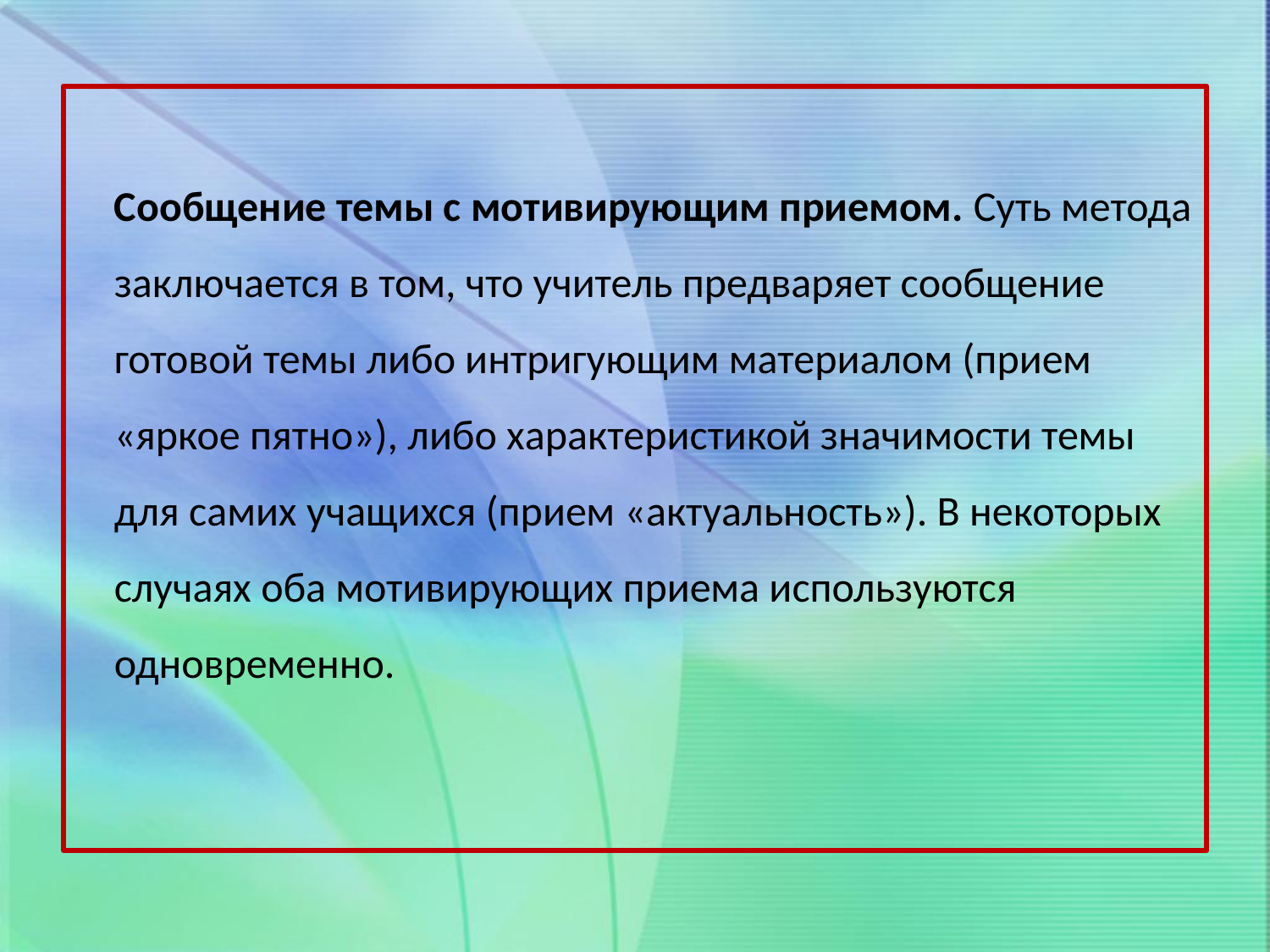

Сообщение темы с мотивирующим приемом. Суть метода заключается в том, что учитель предваряет сообщение готовой темы либо интригующим материалом (прием «яркое пятно»), либо характеристикой значимости темы для самих учащихся (прием «актуальность»). В некоторых случаях оба мотивирующих приема используются одновременно.